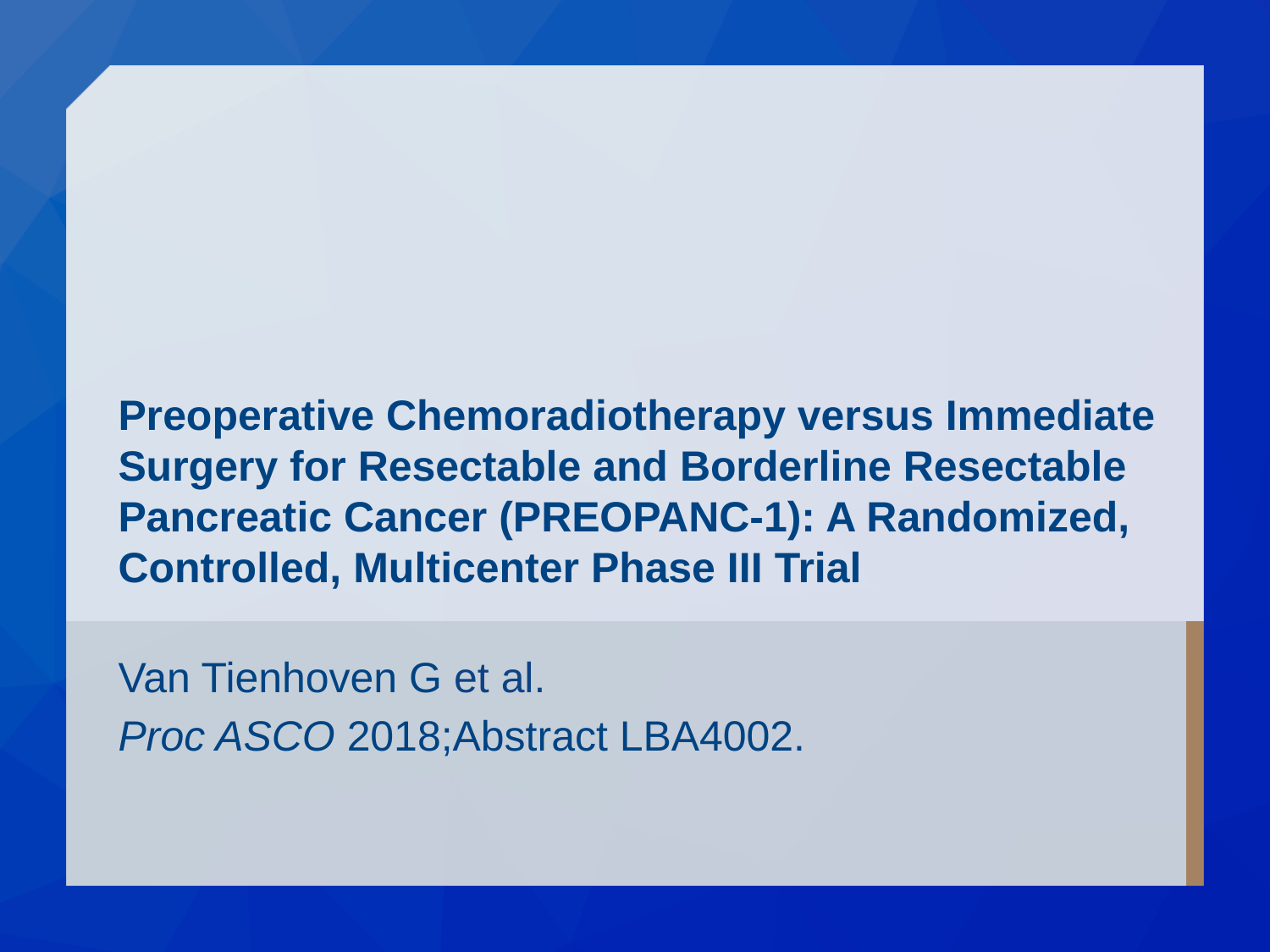

# Preoperative Chemoradiotherapy versus Immediate Surgery for Resectable and Borderline Resectable Pancreatic Cancer (PREOPANC-1): A Randomized, Controlled, Multicenter Phase III Trial
Van Tienhoven G et al.
Proc ASCO 2018;Abstract LBA4002.